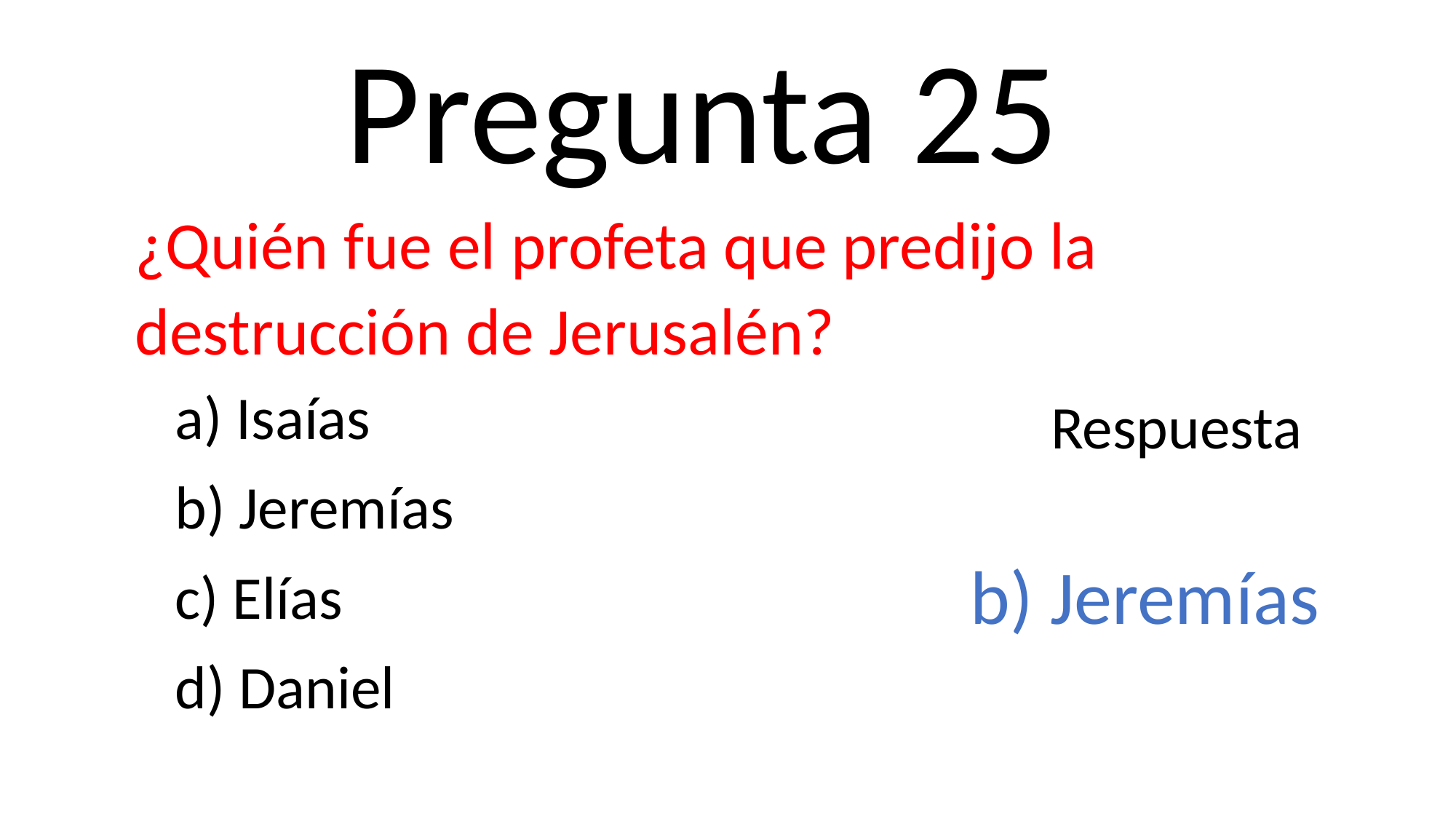

Pregunta 25
¿Quién fue el profeta que predijo la destrucción de Jerusalén?
a) Isaías
b) Jeremías
c) Elías
d) Daniel
Respuesta
b) Jeremías